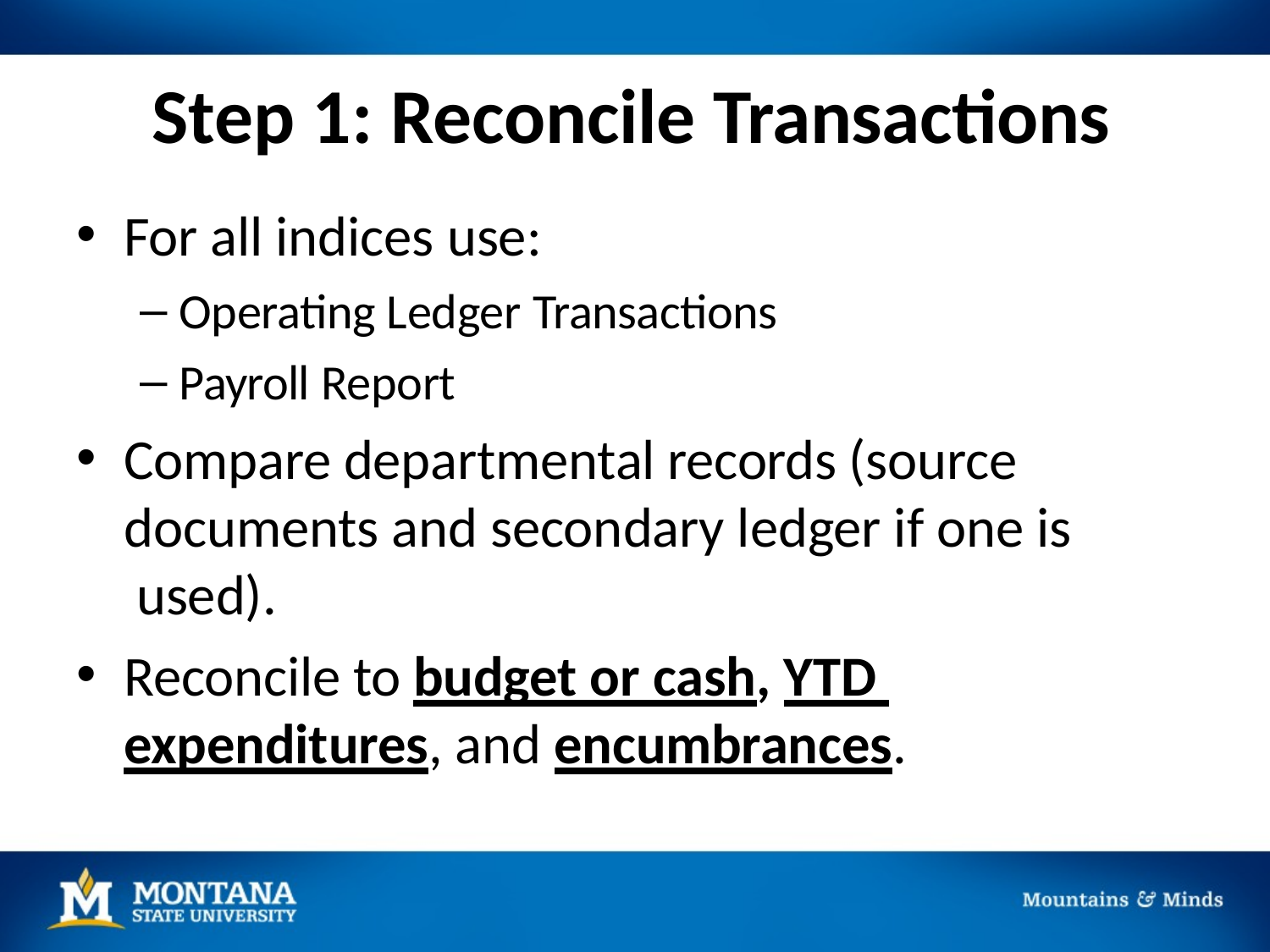

# Step 1: Reconcile Transactions
For all indices use:
Operating Ledger Transactions
Payroll Report
Compare departmental records (source  documents and secondary ledger if one is  used).
Reconcile to budget or cash, YTD  expenditures, and encumbrances.